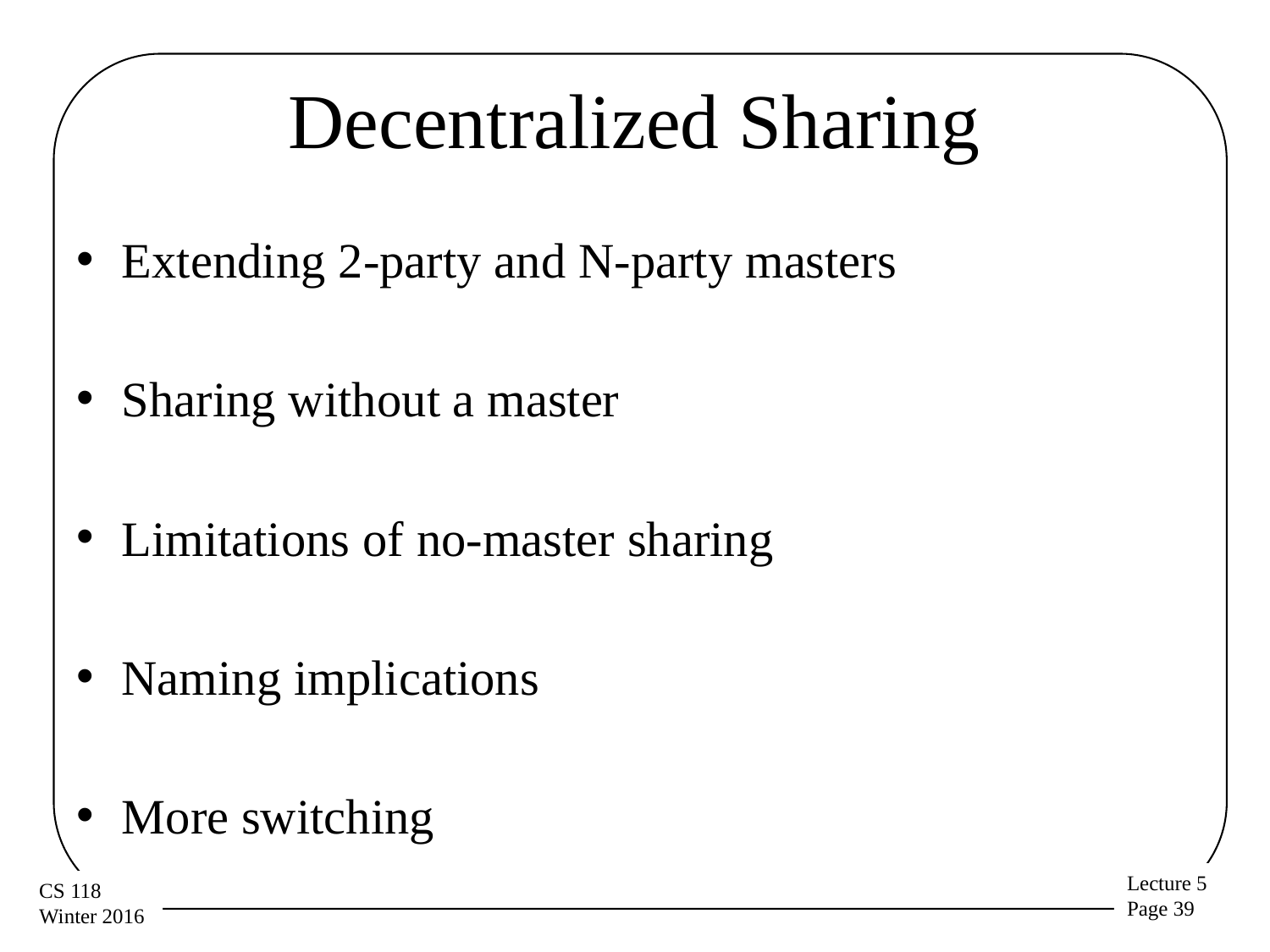

# Decentralized Sharing
Extending 2-party and N-party masters

Sharing without a master

Limitations of no-master sharing

Naming implications

More switching